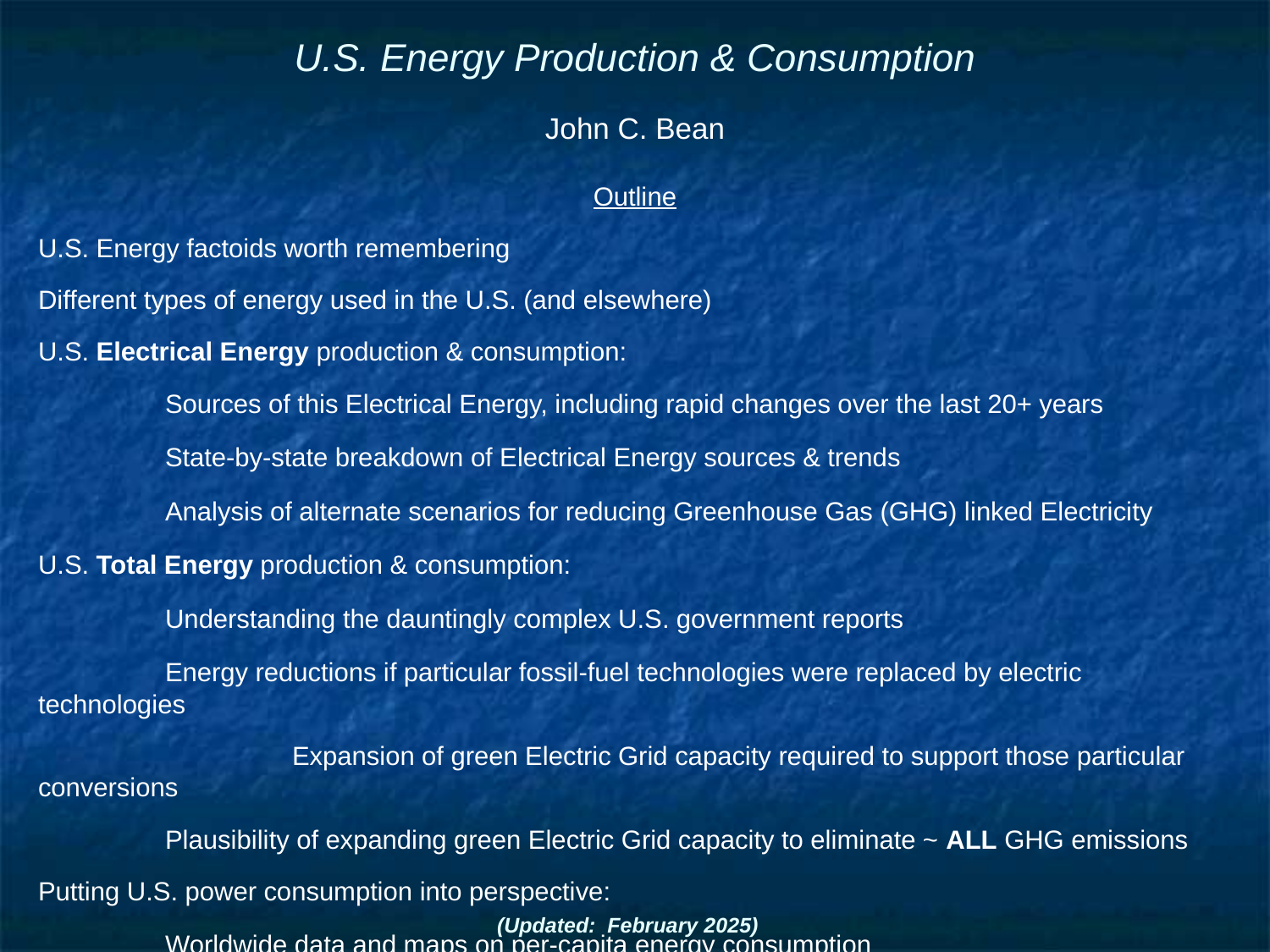

# U.S. Energy Production & Consumption
John C. Bean

Outline

U.S. Energy factoids worth remembering

Different types of energy used in the U.S. (and elsewhere)

U.S. Electrical Energy production & consumption:

	Sources of this Electrical Energy, including rapid changes over the last 20+ years

	State-by-state breakdown of Electrical Energy sources & trends

	Analysis of alternate scenarios for reducing Greenhouse Gas (GHG) linked Electricity

U.S. Total Energy production & consumption:

	Understanding the dauntingly complex U.S. government reports

	Energy reductions if particular fossil-fuel technologies were replaced by electric technologies

		Expansion of green Electric Grid capacity required to support those particular conversions

	Plausibility of expanding green Electric Grid capacity to eliminate ~ ALL GHG emissions

Putting U.S. power consumption into perspective:

	Worldwide data and maps on per-capita energy consumption
(Updated:  February 2025)